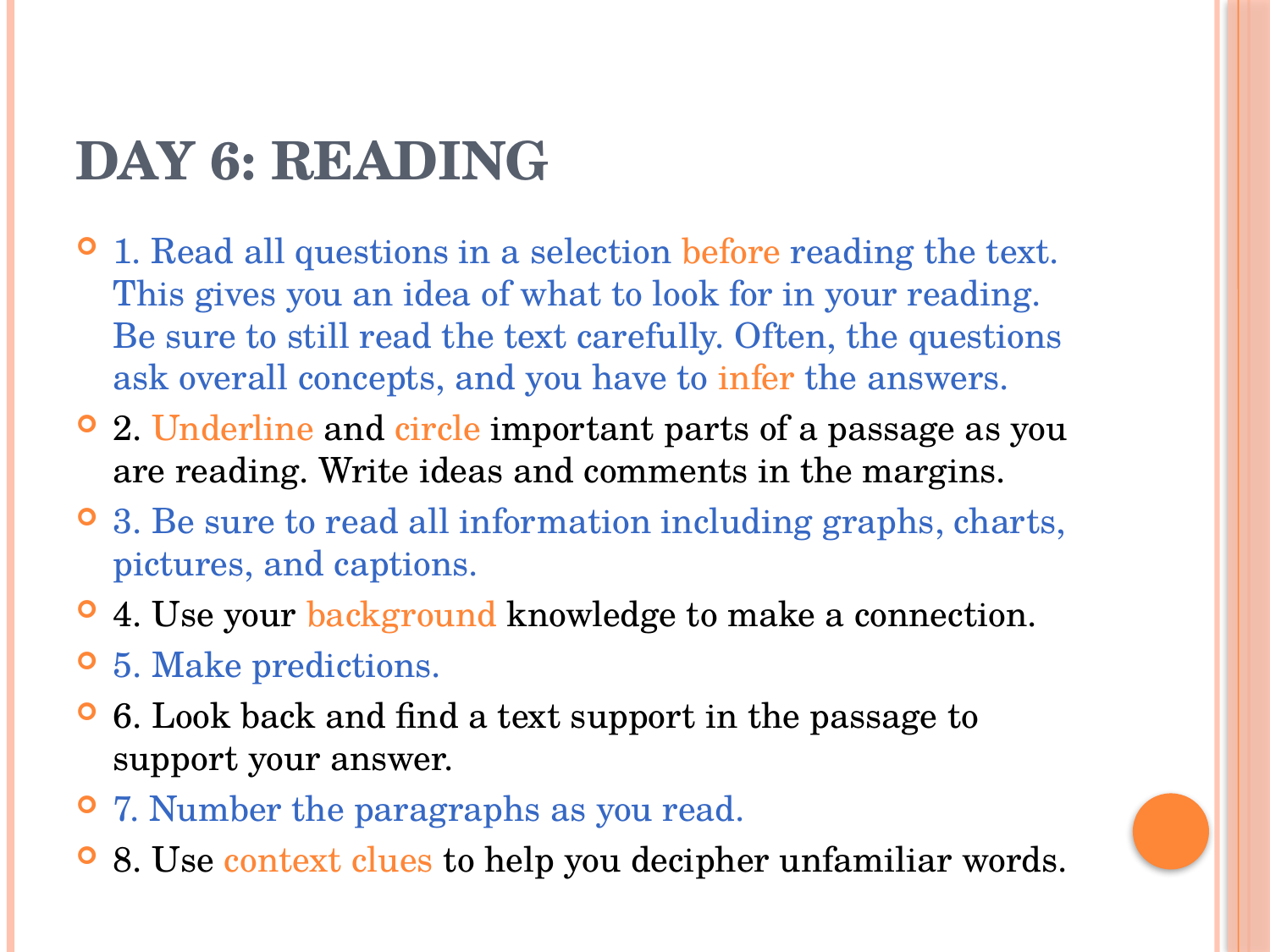

# Day 6: Reading
1. Read all questions in a selection before reading the text. This gives you an idea of what to look for in your reading. Be sure to still read the text carefully. Often, the questions ask overall concepts, and you have to infer the answers.
2. Underline and circle important parts of a passage as you are reading. Write ideas and comments in the margins.
3. Be sure to read all information including graphs, charts, pictures, and captions.
4. Use your background knowledge to make a connection.
5. Make predictions.
6. Look back and find a text support in the passage to support your answer.
7. Number the paragraphs as you read.
8. Use context clues to help you decipher unfamiliar words.